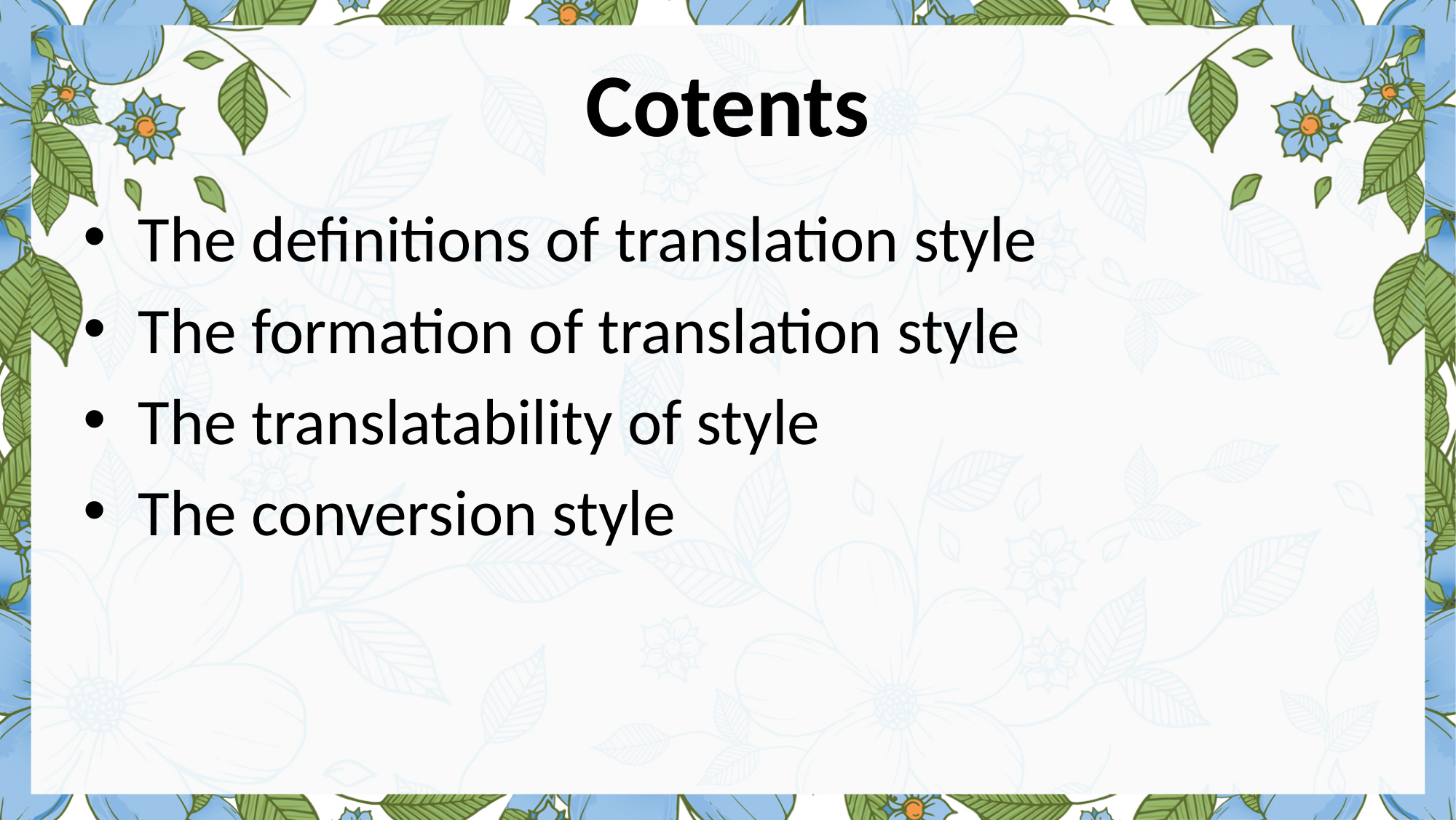

# Cotents
The definitions of translation style
The formation of translation style
The translatability of style
The conversion style
2